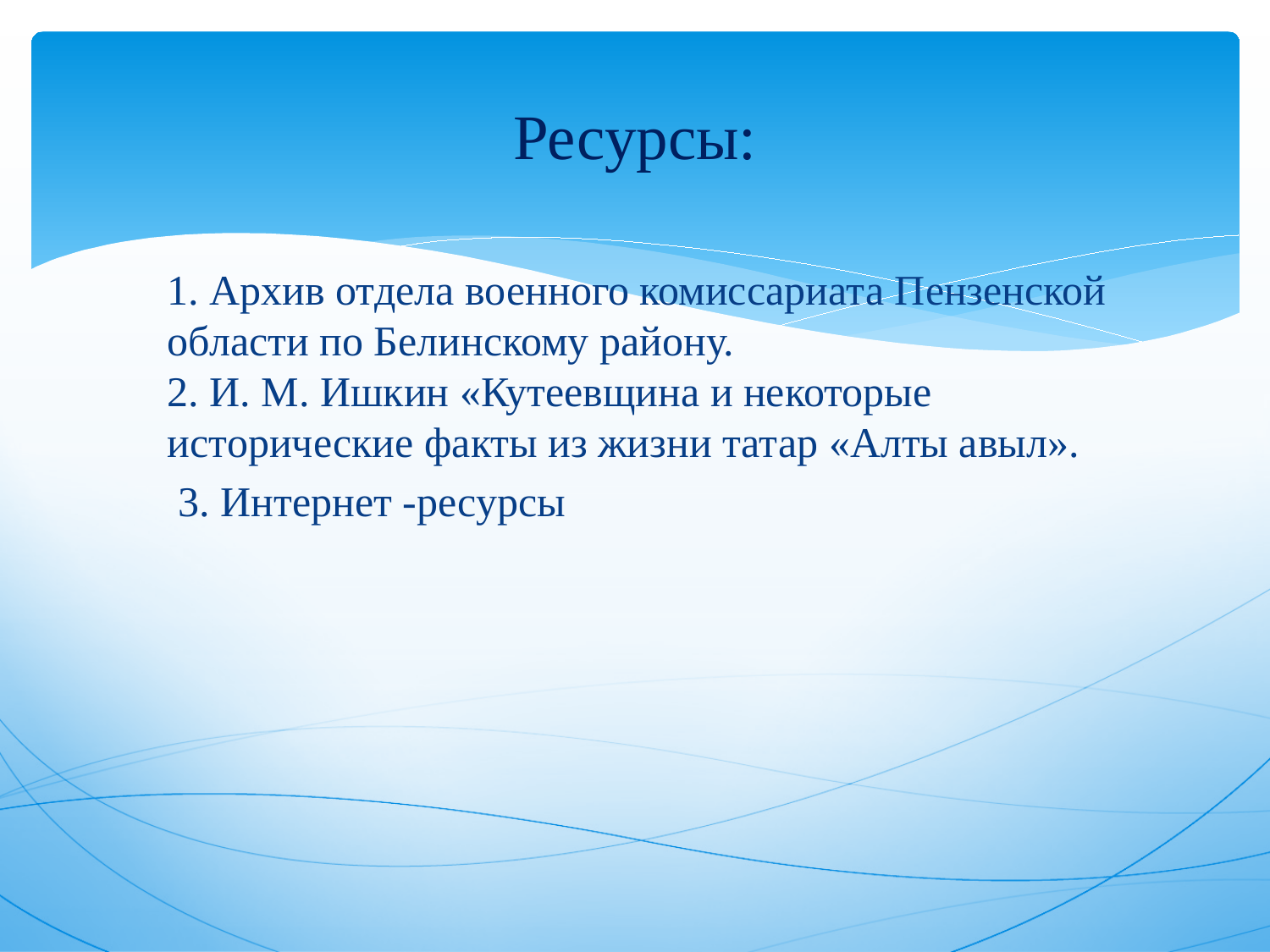

# Ресурсы:
1. Архив отдела военного комиссариата Пензенской области по Белинскому району.
2. И. М. Ишкин «Кутеевщина и некоторые исторические факты из жизни татар «Алты авыл».
 3. Интернет -ресурсы